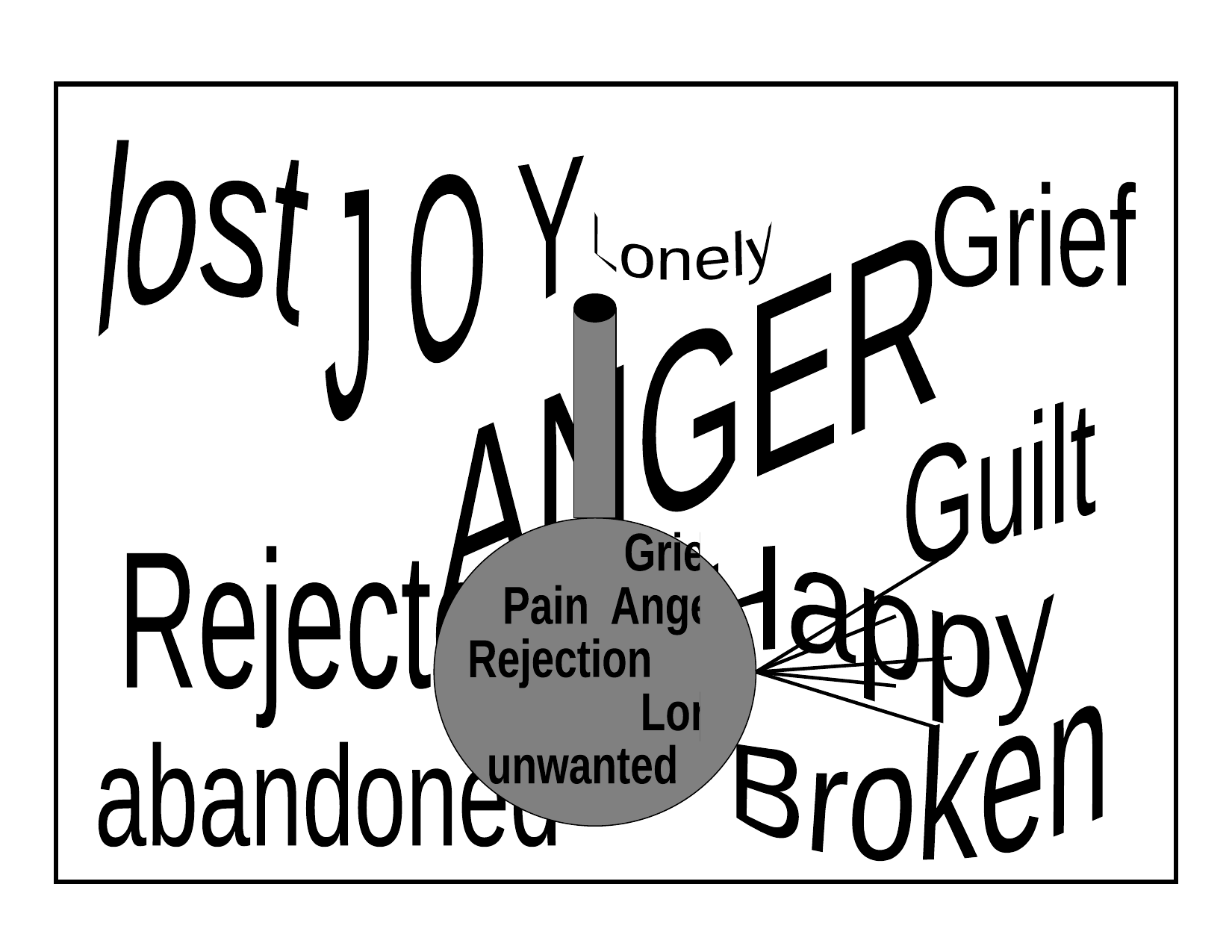

#

lost
J O Y
Grief
Lonely
ANGER
Guilt
unloved
Rejected
Happy
Broken
Sad
abandoned

          Grief
     Pain  Anger
Rejection
             Lonely
  unwanted